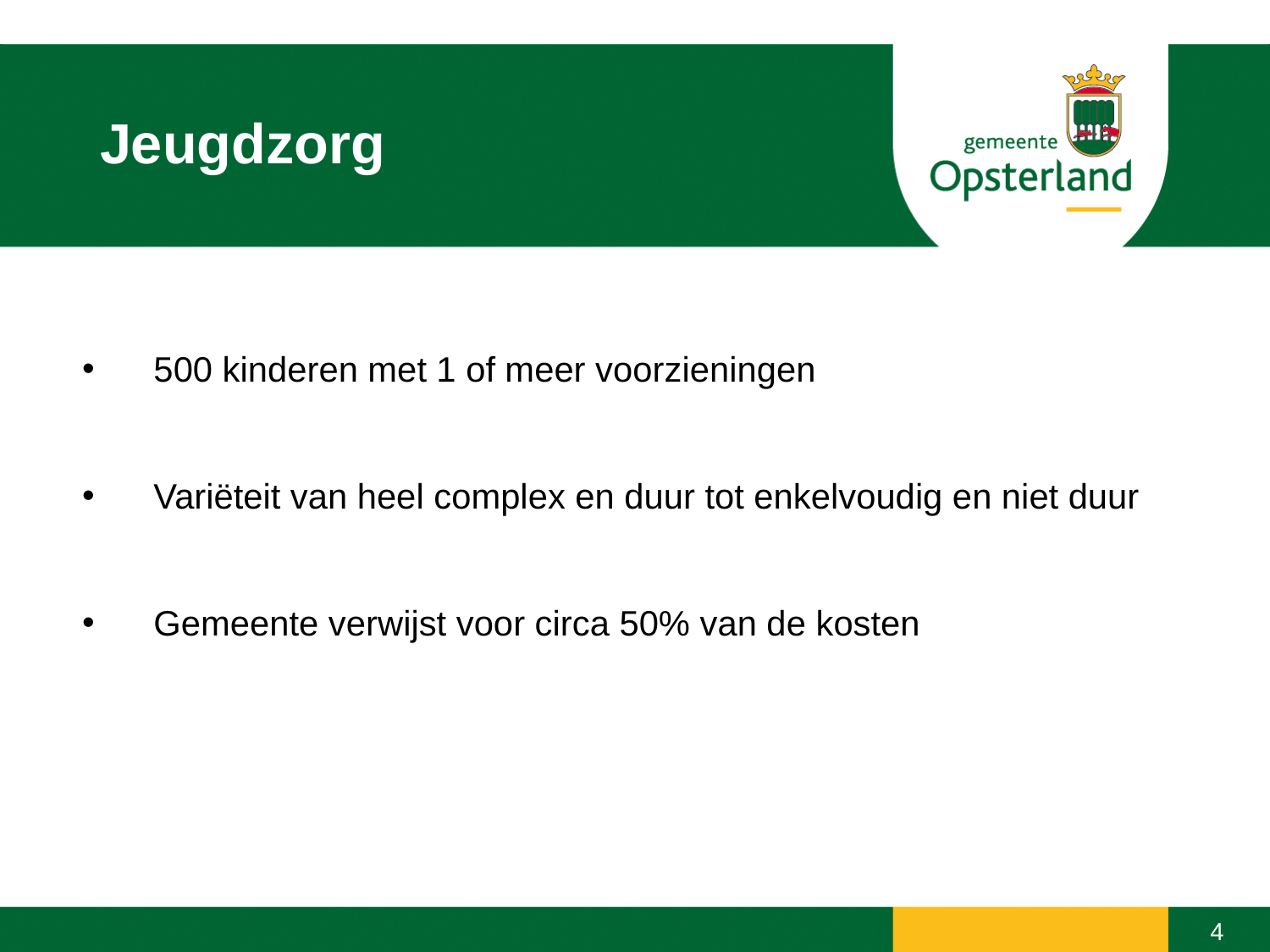

# Jeugdzorg

500 kinderen met 1 of meer voorzieningen
Variëteit van heel complex en duur tot enkelvoudig en niet duur
Gemeente verwijst voor circa 50% van de kosten

4